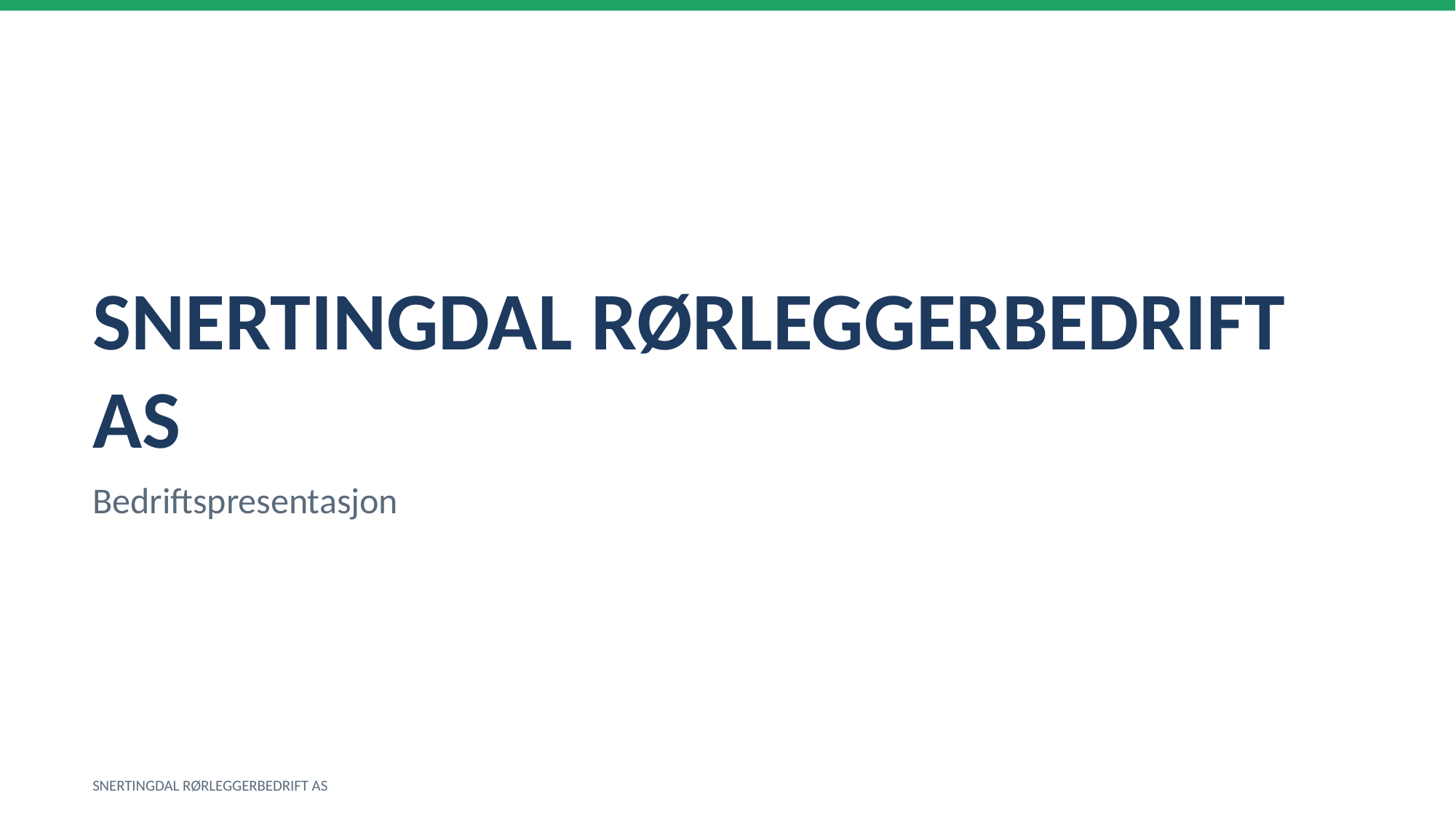

SNERTINGDAL RØRLEGGERBEDRIFT AS
Bedriftspresentasjon
SNERTINGDAL RØRLEGGERBEDRIFT AS